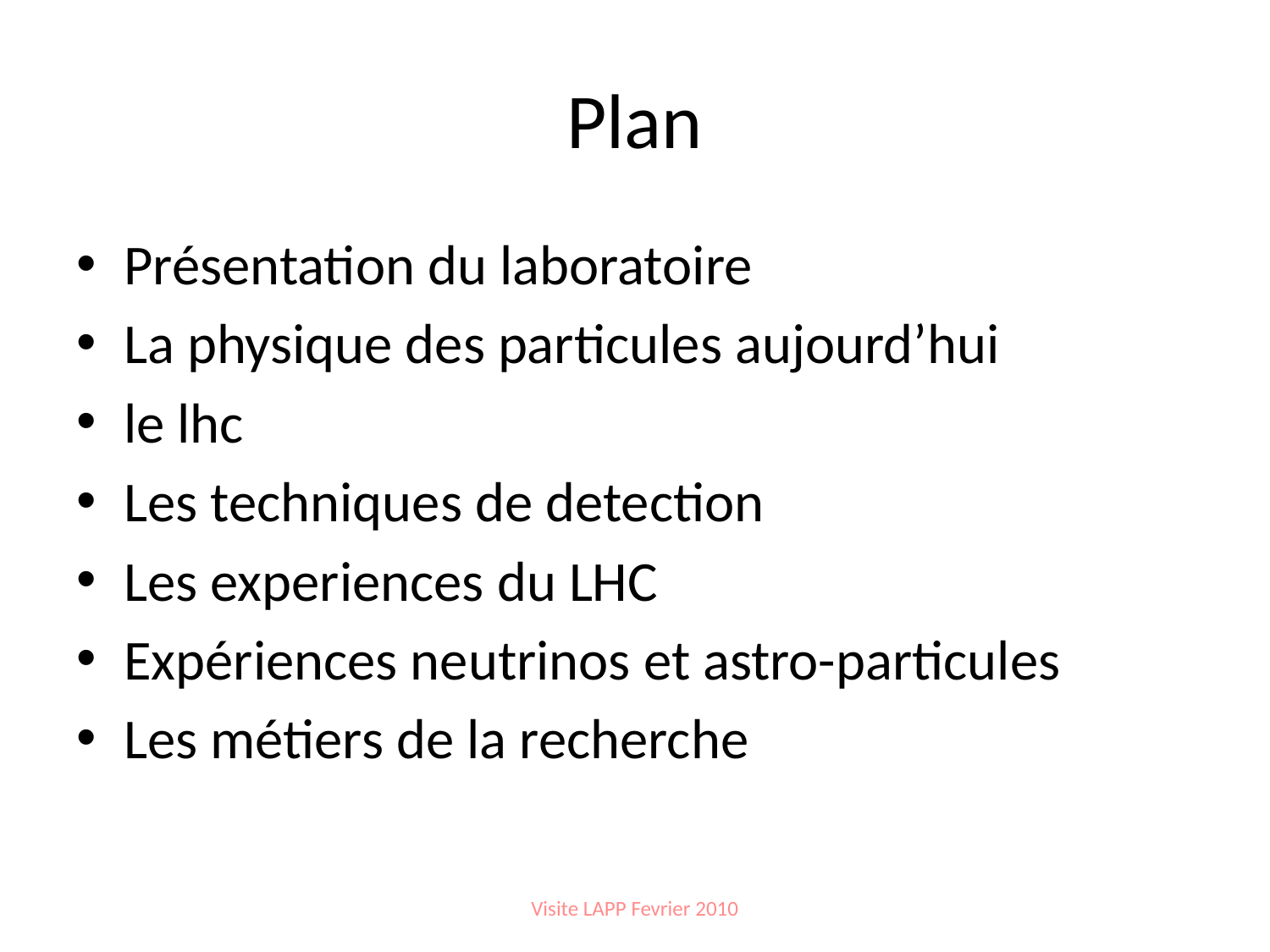

# Plan
Présentation du laboratoire
La physique des particules aujourd’hui
le lhc
Les techniques de detection
Les experiences du LHC
Expériences neutrinos et astro-particules
Les métiers de la recherche
Visite LAPP Fevrier 2010